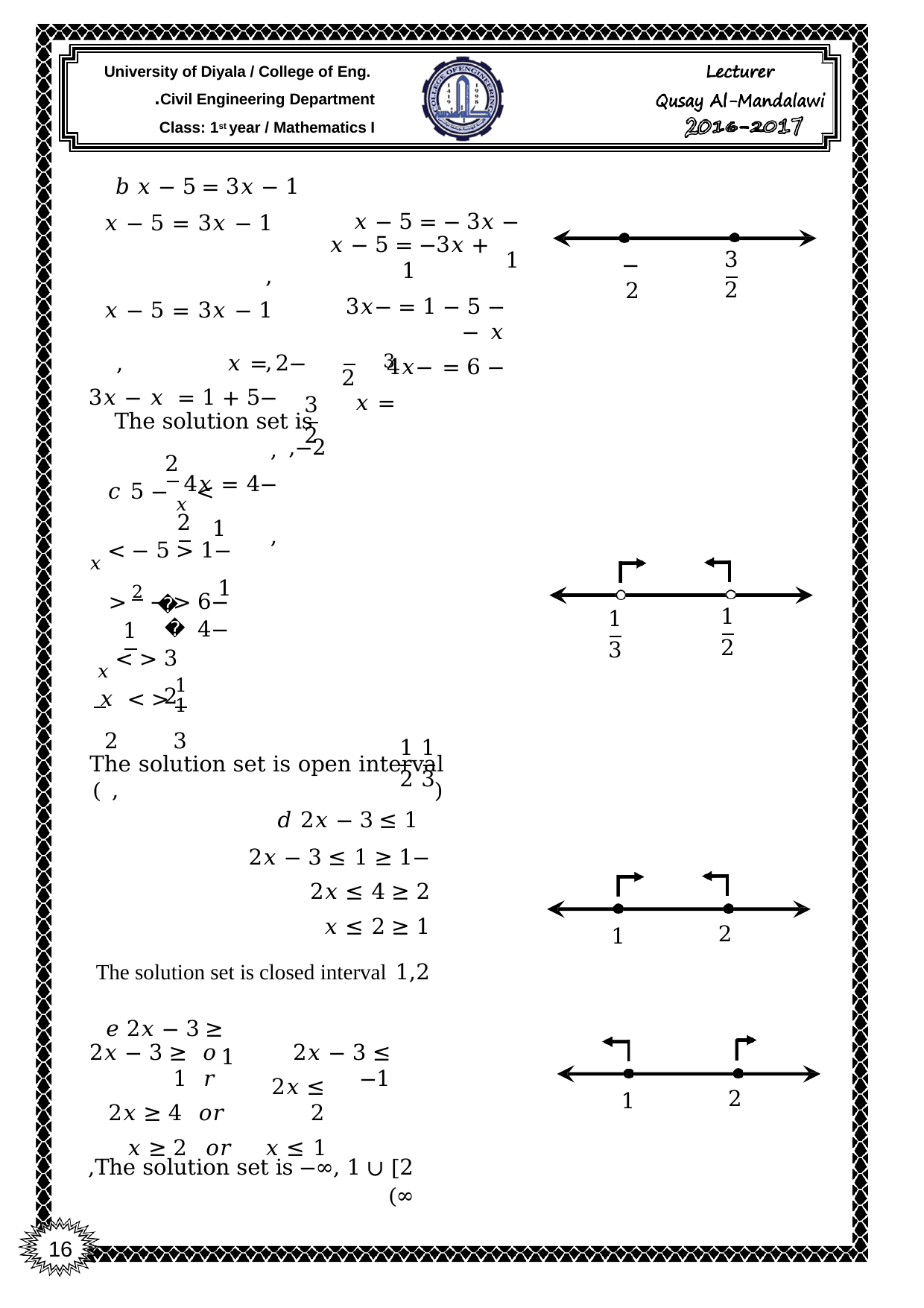

University of Diyala / College of Eng.  Civil Engineering Department.
Class: 1st year / Mathematics I

 𝑏 𝑥 − 5 = 3𝑥 − 1
𝑥 − 5 = 3𝑥 − 1	,
𝑥 − 5 = 3𝑥 − 1	,
−5 + 1 =  3𝑥 − 𝑥	,
−4 = 4𝑥	,
𝑥 − 5 = − 3𝑥 − 1
𝑥 − 5 = −3𝑥 + 1
− 5 − 1 = −3𝑥 − 𝑥
− 6 = −4𝑥

3
2
−2

−2 = 𝑥	,
3 = 𝑥
2

3
The solution set is   −2,
2

2
 𝑐 5 − 𝑥 < 1

2
−1 < 5 − 𝑥 < 1

−6 < − 2 < −4

𝑥
1
2
1
3
1
3 < 𝑥 < 2

1 < 𝑥  < 1
3	2

1 1
The solution set is open interval  (	,	)
3 2

 𝑑 2𝑥 − 3 ≤ 1
−1 ≤ 2𝑥 − 3 ≤ 1
2 ≤ 2𝑥 ≤ 4
1 ≤ 𝑥 ≤ 2
The solution set is closed interval 1,2

2
1
 𝑒 2𝑥 − 3 ≥ 1
2𝑥 − 3 ≥ 1
2𝑥 ≥ 4
𝑥 ≥ 2
𝑜𝑟
𝑜𝑟
𝑜𝑟

2𝑥 − 3 ≤ −1
2𝑥 ≤ 2
𝑥 ≤ 1

2
1
The solution set is −∞, 1 ∪ [2, ∞)
16